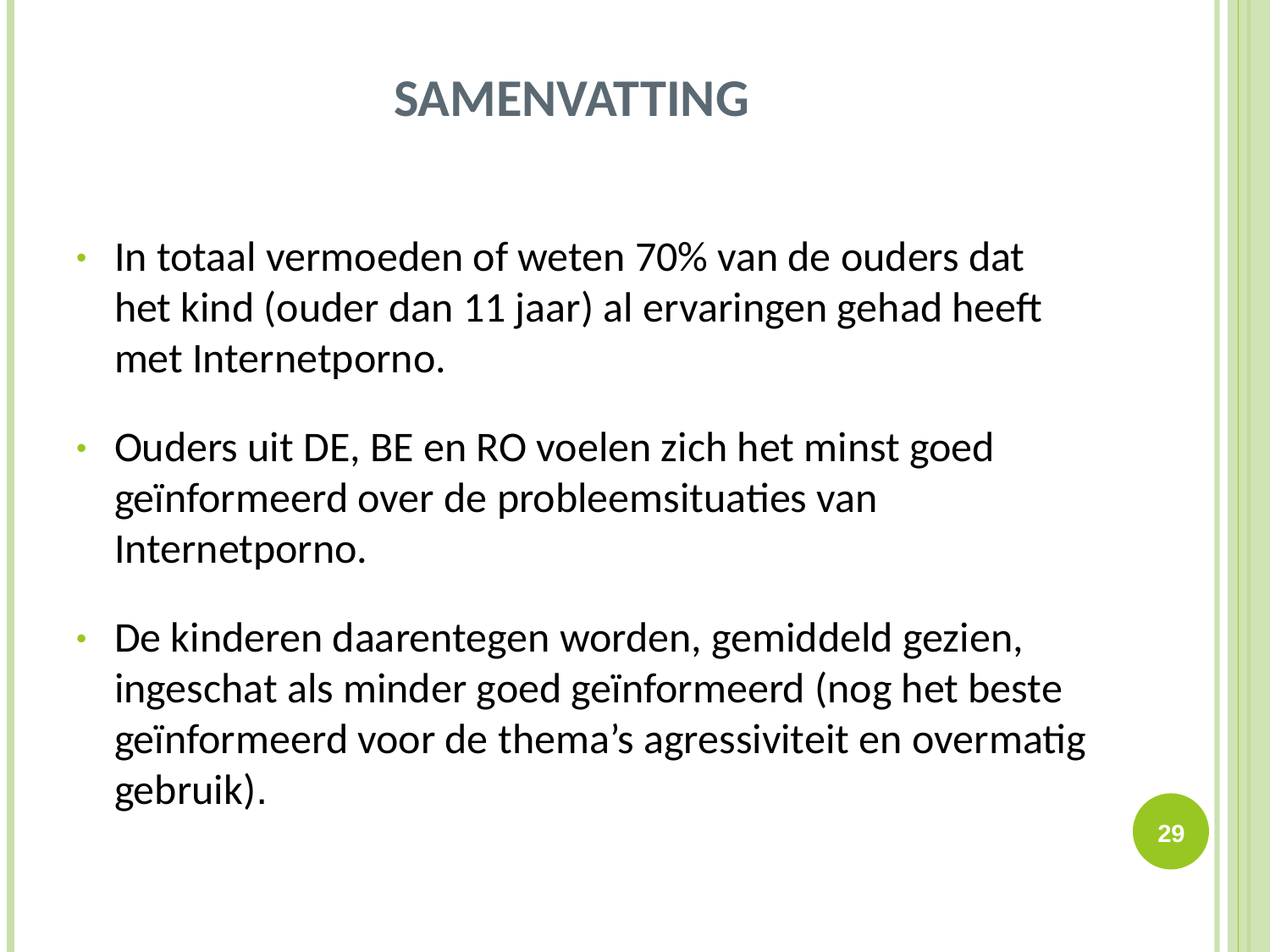

# SAMENVATTING
In totaal vermoeden of weten 70% van de ouders dat het kind (ouder dan 11 jaar) al ervaringen gehad heeft met Internetporno.

Ouders uit DE, BE en RO voelen zich het minst goed geïnformeerd over de probleemsituaties van Internetporno.

De kinderen daarentegen worden, gemiddeld gezien, ingeschat als minder goed geïnformeerd (nog het beste geïnformeerd voor de thema’s agressiviteit en overmatig gebruik).
29